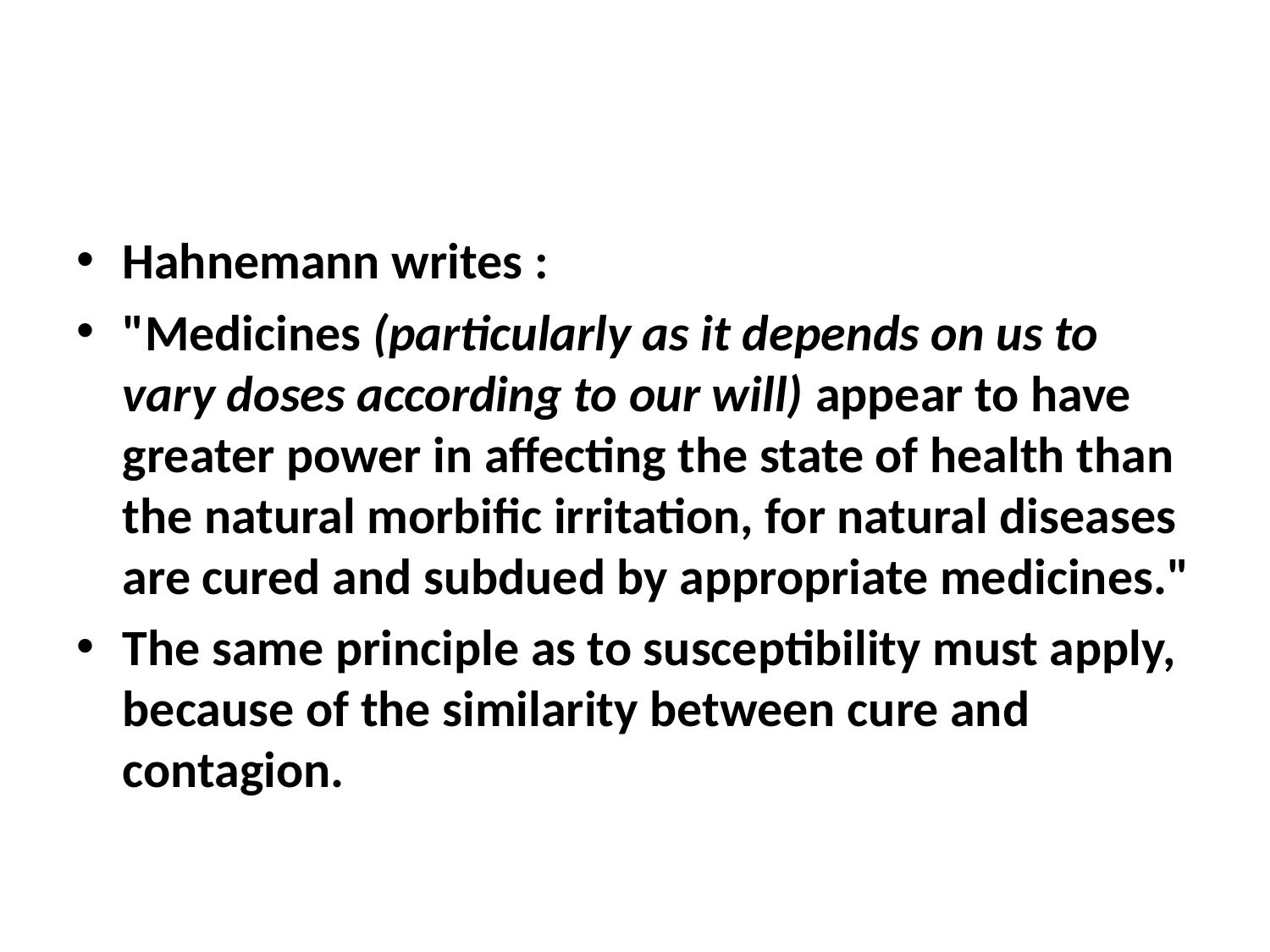

#
Hahnemann writes :
"Medicines (particularly as it depends on us to vary doses according to our will) appear to have greater power in affecting the state of health than the natural morbific irritation, for natural diseases are cured and subdued by appropriate medicines."
The same principle as to susceptibility must apply, because of the similarity between cure and contagion.